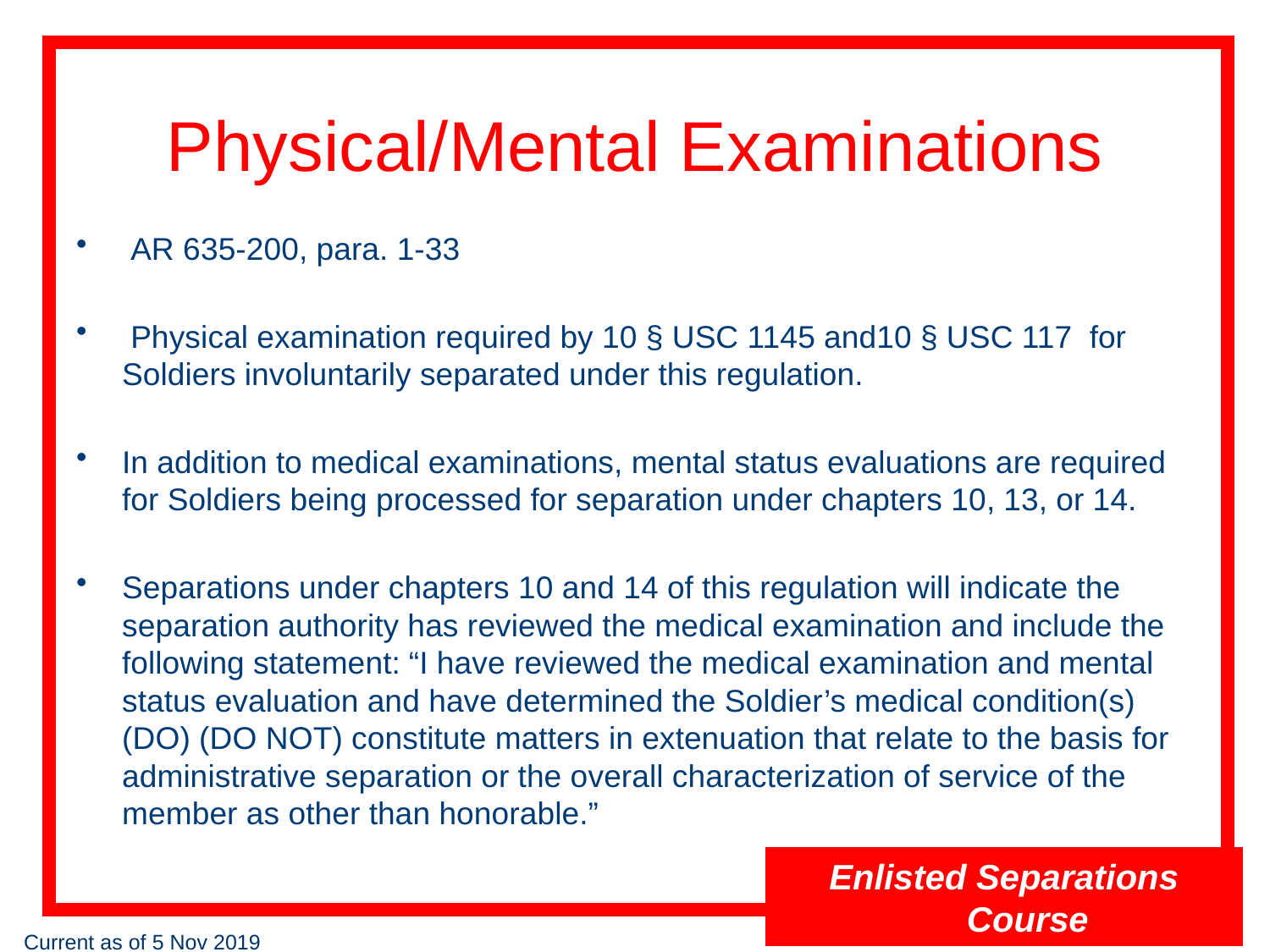

# Physical/Mental Examinations
 AR 635-200, para. 1-33

 Physical examination required by 10 § USC 1145 and10 § USC 117  for Soldiers involuntarily separated under this regulation.

In addition to medical examinations, mental status evaluations are required for Soldiers being processed for separation under chapters 10, 13, or 14.

Separations under chapters 10 and 14 of this regulation will indicate the separation authority has reviewed the medical examination and include the following statement: “I have reviewed the medical examination and mental status evaluation and have determined the Soldier’s medical condition(s) (DO) (DO NOT) constitute matters in extenuation that relate to the basis for administrative separation or the overall characterization of service of the member as other than honorable.”